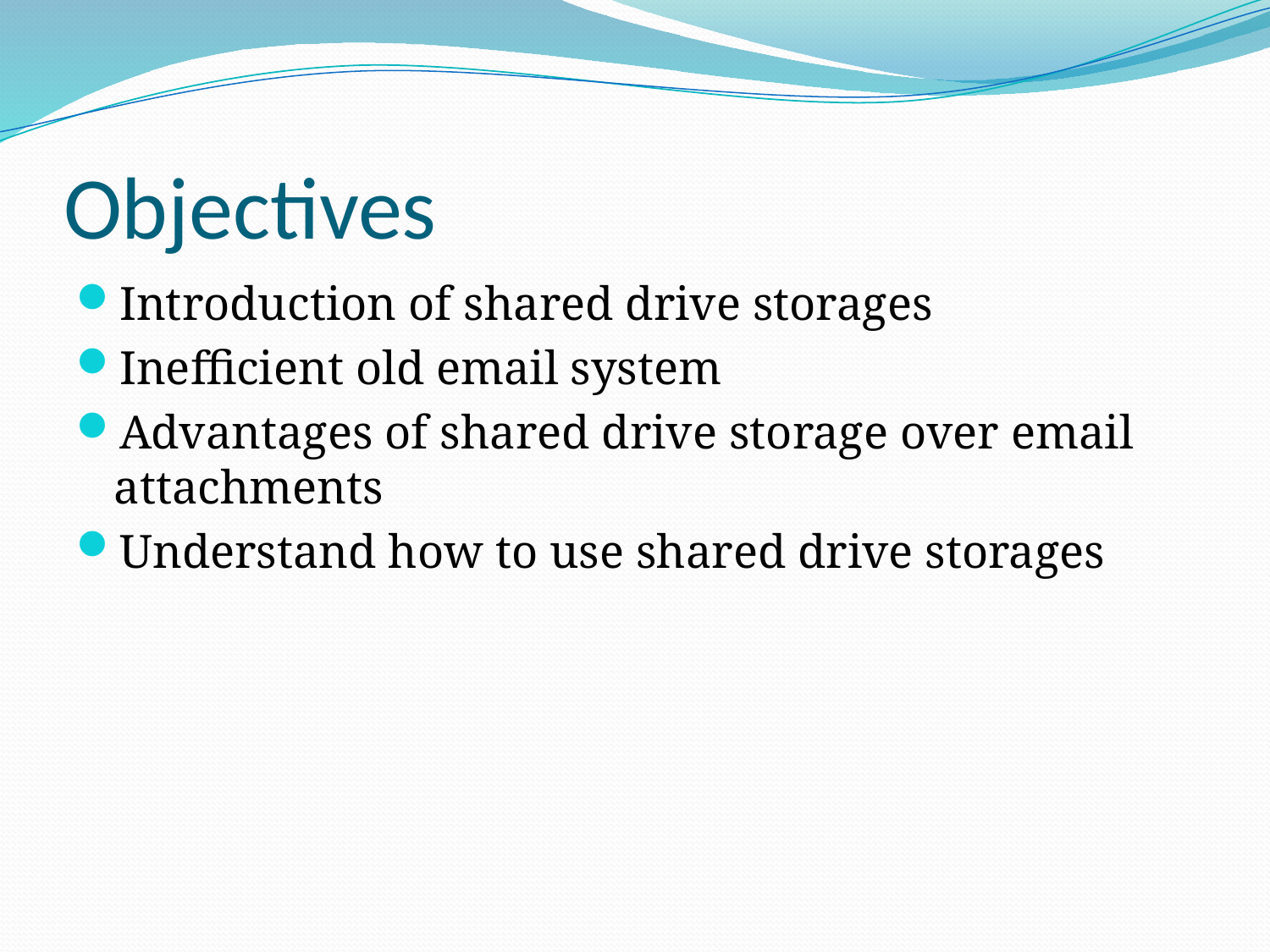

# Objectives
Introduction of shared drive storages
Inefficient old email system
Advantages of shared drive storage over email attachments
Understand how to use shared drive storages